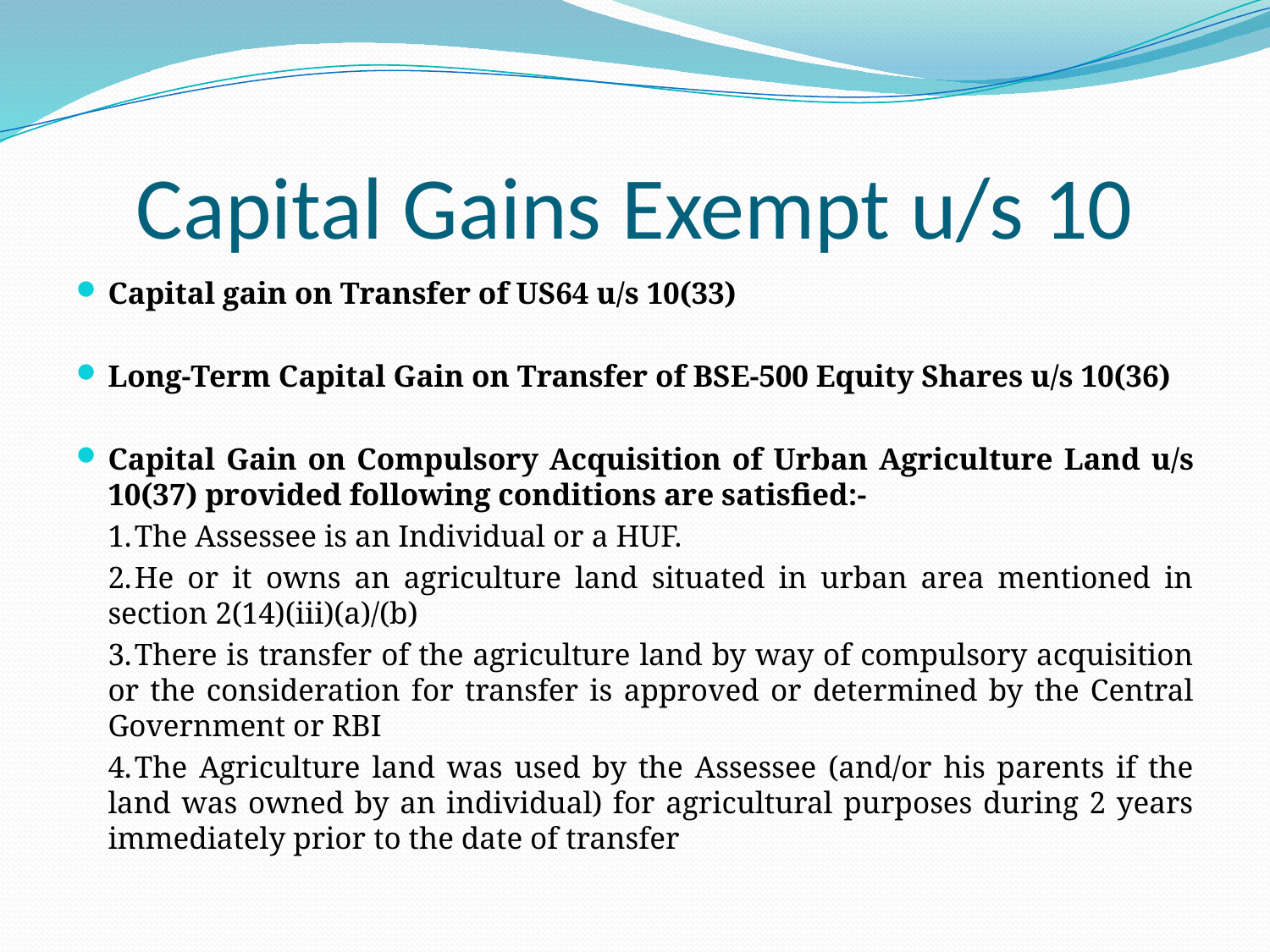

# Capital Gains Exempt u/s 10
Capital gain on Transfer of US64 u/s 10(33)

Long-Term Capital Gain on Transfer of BSE-500 Equity Shares u/s 10(36)

Capital Gain on Compulsory Acquisition of Urban Agriculture Land u/s 10(37) provided following conditions are satisfied:-
	1.	The Assessee is an Individual or a HUF.
	2.	He or it owns an agriculture land situated in urban area mentioned in section 2(14)(iii)(a)/(b)
	3.	There is transfer of the agriculture land by way of compulsory acquisition or the consideration for transfer is approved or determined by the Central Government or RBI
	4.	The Agriculture land was used by the Assessee (and/or his parents if the land was owned by an individual) for agricultural purposes during 2 years immediately prior to the date of transfer